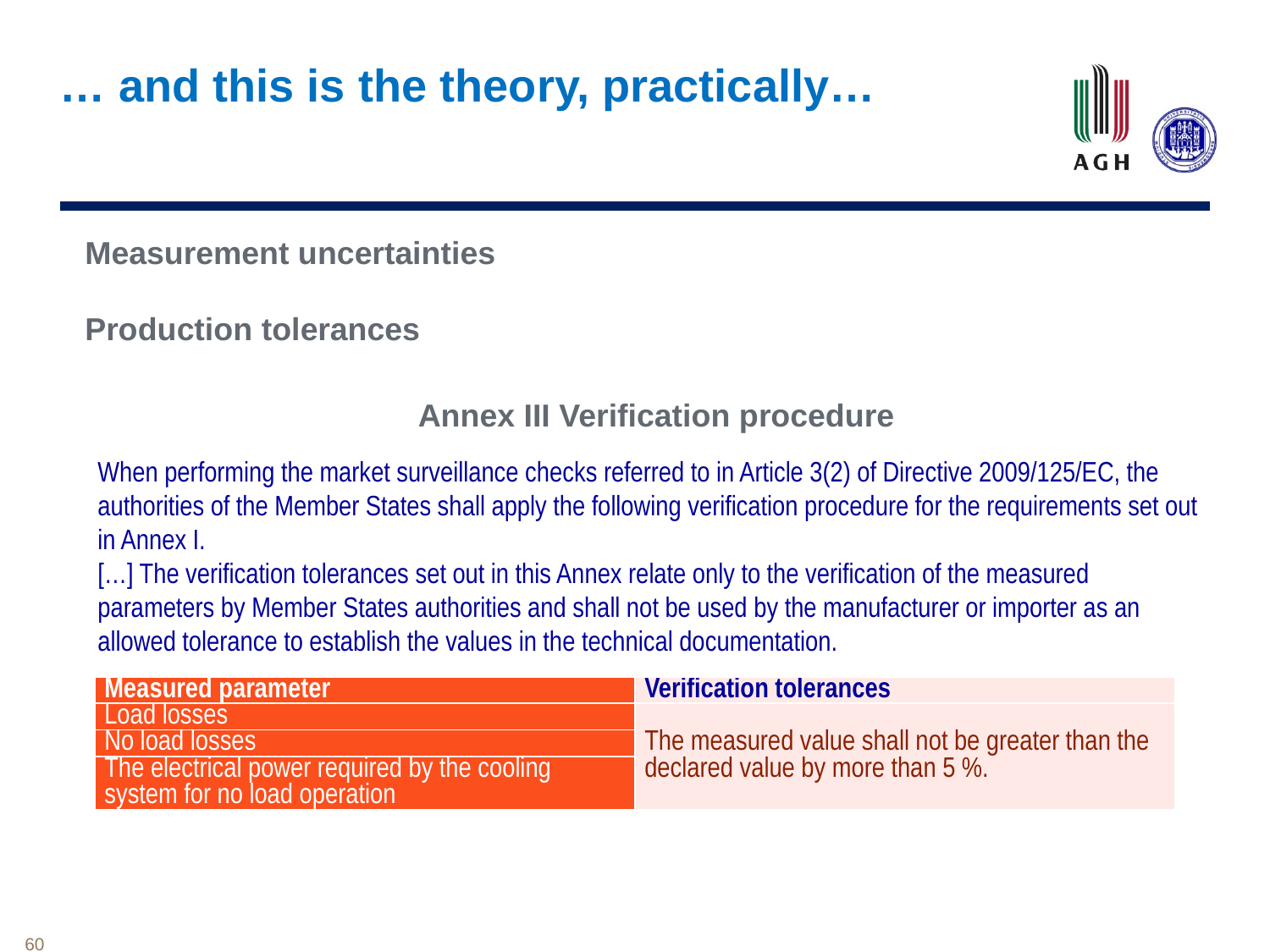

# … and this is the theory, practically…
Measurement uncertainties

Production tolerances

Annex III Verification procedure

When performing the market surveillance checks referred to in Article 3(2) of Directive 2009/125/EC, the authorities of the Member States shall apply the following verification procedure for the requirements set out in Annex I.
[…] The verification tolerances set out in this Annex relate only to the verification of the measured parameters by Member States authorities and shall not be used by the manufacturer or importer as an allowed tolerance to establish the values in the technical documentation.
| Measured parameter | Verification tolerances |
| --- | --- |
| Load losses | The measured value shall not be greater than the declared value by more than 5 %. |
| No load losses |  |
| The electrical power required by the cooling system for no load operation |  |
60